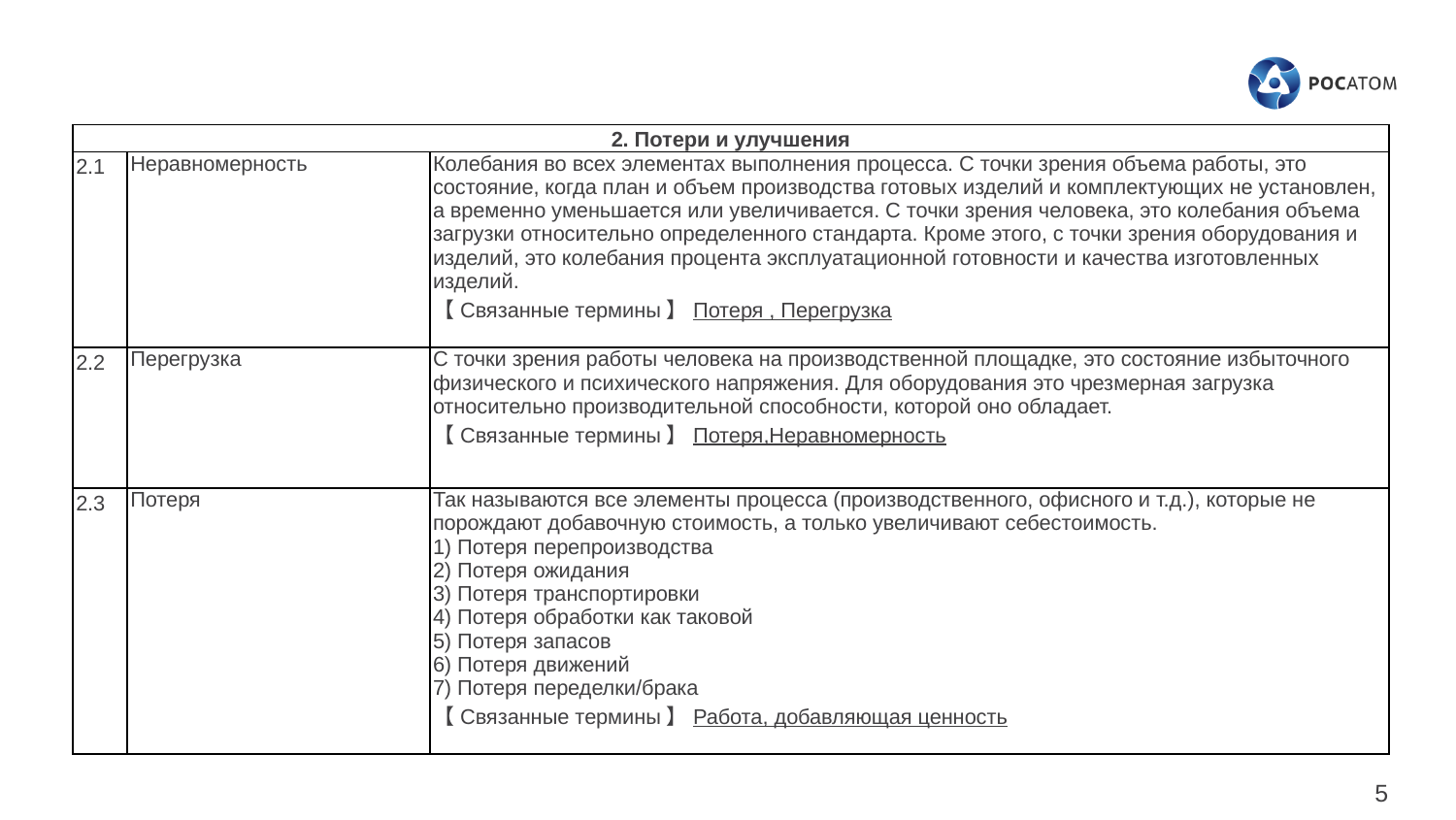

| 2. Потери и улучшения |  |  |
| --- | --- | --- |
| 2.1 | Неравномерность | Колебания во всех элементах выполнения процесса. С точки зрения объема работы, это состояние, когда план и объем производства готовых изделий и комплектующих не установлен, а временно уменьшается или увеличивается. С точки зрения человека, это колебания объема загрузки относительно определенного стандарта. Кроме этого, с точки зрения оборудования и изделий, это колебания процента эксплуатационной готовности и качества изготовленных изделий. 【Связанные термины】Потеря , Перегрузка |
| 2.2 | Перегрузка | С точки зрения работы человека на производственной площадке, это состояние избыточного физического и психического напряжения. Для оборудования это чрезмерная загрузка относительно производительной способности, которой оно обладает. 【Связанные термины】Потеря,Неравномерность |
| 2.3 | Потеря | Так называются все элементы процесса (производственного, офисного и т.д.), которые не порождают добавочную стоимость, а только увеличивают себестоимость. 1) Потеря перепроизводства 2) Потеря ожидания 3) Потеря транспортировки 4) Потеря обработки как таковой 5) Потеря запасов 6) Потеря движений 7) Потеря переделки/брака 【Связанные термины】Работа, добавляющая ценность |
5